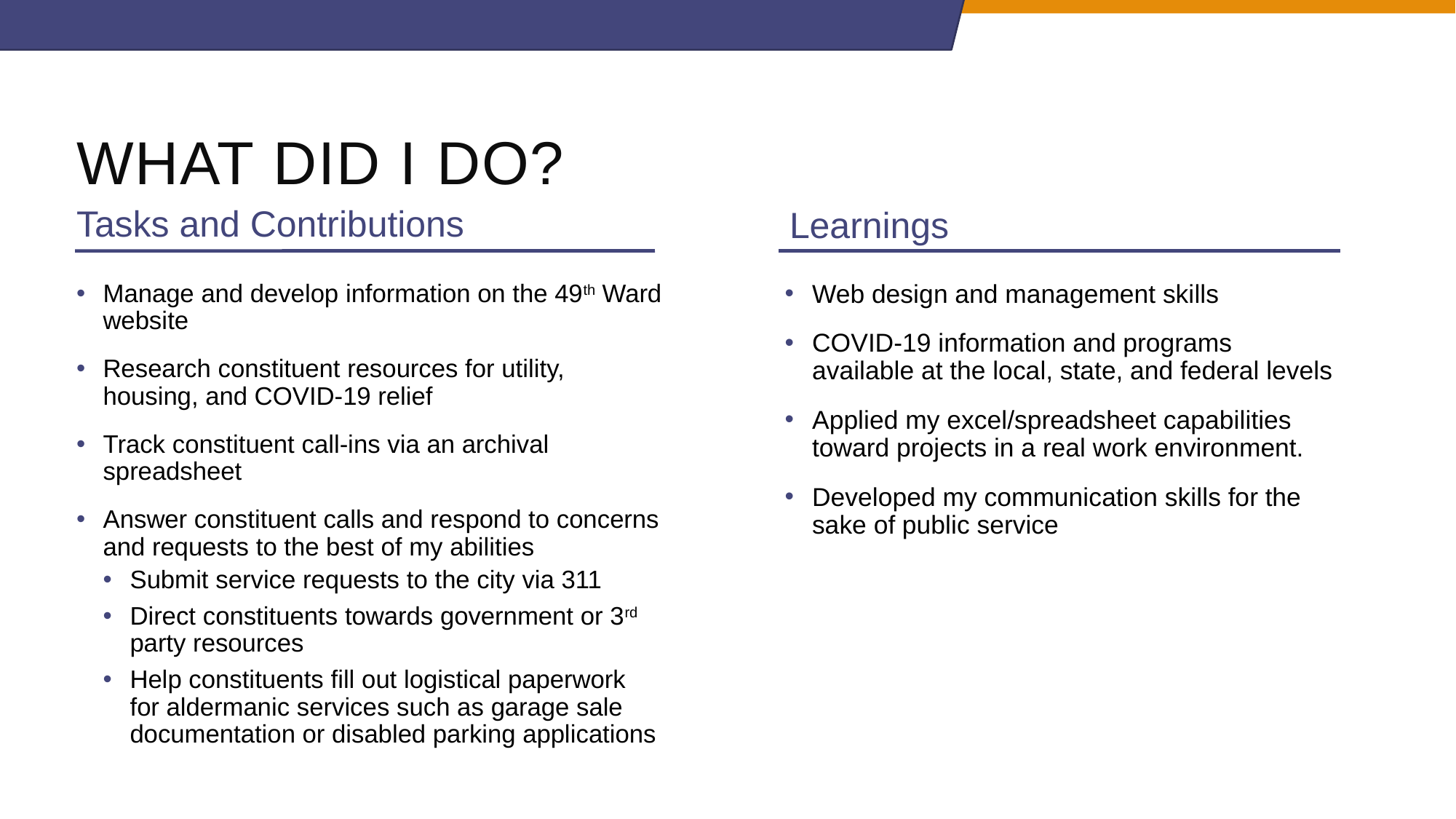

# What did I do?
Tasks and Contributions
Learnings
Manage and develop information on the 49th Ward website
Research constituent resources for utility, housing, and COVID-19 relief
Track constituent call-ins via an archival spreadsheet
Answer constituent calls and respond to concerns and requests to the best of my abilities
Submit service requests to the city via 311
Direct constituents towards government or 3rd party resources
Help constituents fill out logistical paperwork for aldermanic services such as garage sale documentation or disabled parking applications
Web design and management skills
COVID-19 information and programs available at the local, state, and federal levels
Applied my excel/spreadsheet capabilities toward projects in a real work environment.
Developed my communication skills for the sake of public service